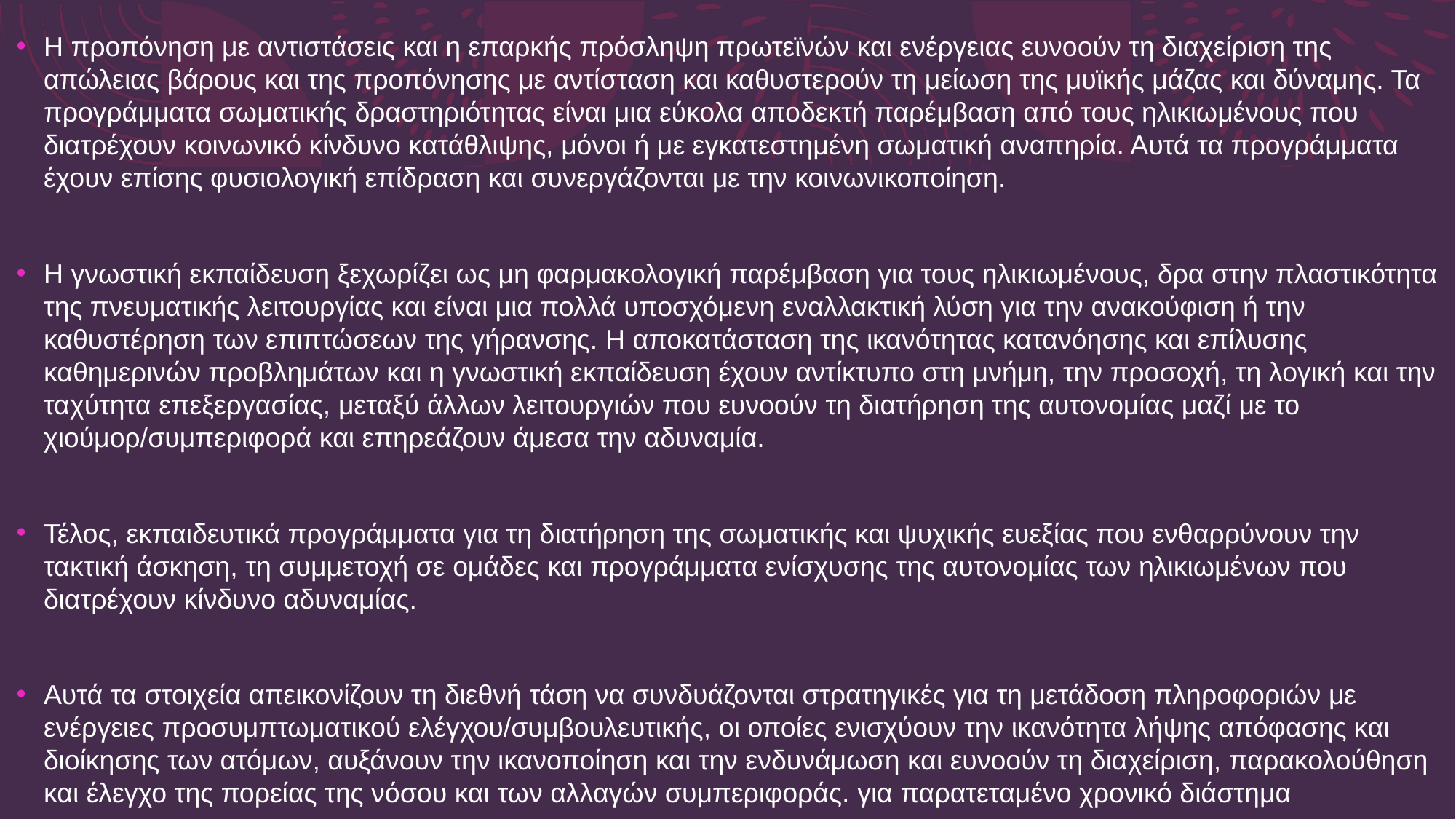

Η προπόνηση με αντιστάσεις και η επαρκής πρόσληψη πρωτεϊνών και ενέργειας ευνοούν τη διαχείριση της απώλειας βάρους και της προπόνησης με αντίσταση και καθυστερούν τη μείωση της μυϊκής μάζας και δύναμης. Τα προγράμματα σωματικής δραστηριότητας είναι μια εύκολα αποδεκτή παρέμβαση από τους ηλικιωμένους που διατρέχουν κοινωνικό κίνδυνο κατάθλιψης, μόνοι ή με εγκατεστημένη σωματική αναπηρία. Αυτά τα προγράμματα έχουν επίσης φυσιολογική επίδραση και συνεργάζονται με την κοινωνικοποίηση.

Η γνωστική εκπαίδευση ξεχωρίζει ως μη φαρμακολογική παρέμβαση για τους ηλικιωμένους, δρα στην πλαστικότητα της πνευματικής λειτουργίας και είναι μια πολλά υποσχόμενη εναλλακτική λύση για την ανακούφιση ή την καθυστέρηση των επιπτώσεων της γήρανσης. Η αποκατάσταση της ικανότητας κατανόησης και επίλυσης καθημερινών προβλημάτων και η γνωστική εκπαίδευση έχουν αντίκτυπο στη μνήμη, την προσοχή, τη λογική και την ταχύτητα επεξεργασίας, μεταξύ άλλων λειτουργιών που ευνοούν τη διατήρηση της αυτονομίας μαζί με το χιούμορ/συμπεριφορά και επηρεάζουν άμεσα την αδυναμία.

Τέλος, εκπαιδευτικά προγράμματα για τη διατήρηση της σωματικής και ψυχικής ευεξίας που ενθαρρύνουν την τακτική άσκηση, τη συμμετοχή σε ομάδες και προγράμματα ενίσχυσης της αυτονομίας των ηλικιωμένων που διατρέχουν κίνδυνο αδυναμίας.

Αυτά τα στοιχεία απεικονίζουν τη διεθνή τάση να συνδυάζονται στρατηγικές για τη μετάδοση πληροφοριών με ενέργειες προσυμπτωματικού ελέγχου/συμβουλευτικής, οι οποίες ενισχύουν την ικανότητα λήψης απόφασης και διοίκησης των ατόμων, αυξάνουν την ικανοποίηση και την ενδυνάμωση και ευνοούν τη διαχείριση, παρακολούθηση και έλεγχο της πορείας της νόσου και των αλλαγών συμπεριφοράς. για παρατεταμένο χρονικό διάστημα